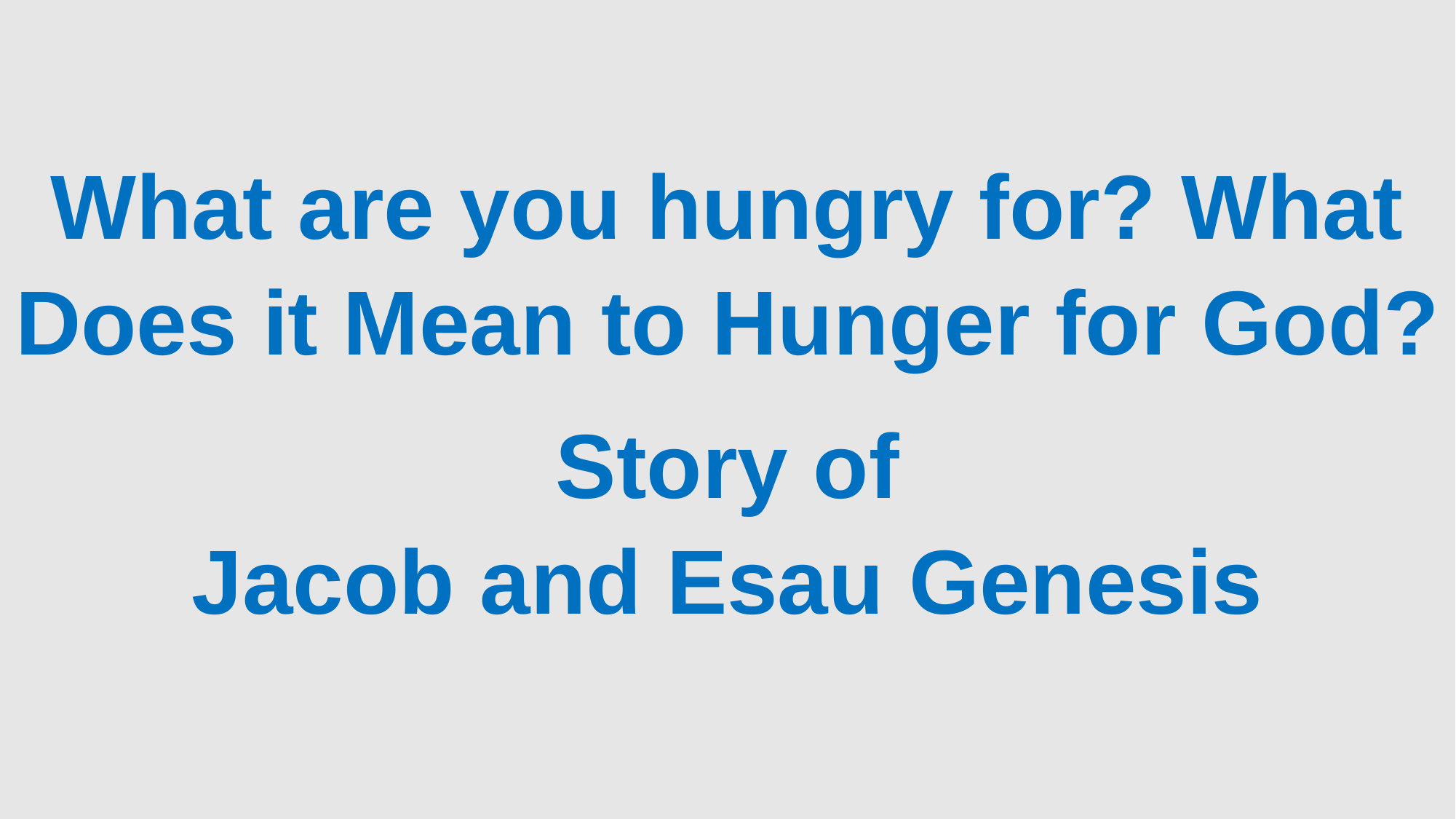

What are you hungry for? What Does it Mean to Hunger for God?
Story of Jacob and Esau Genesis
#